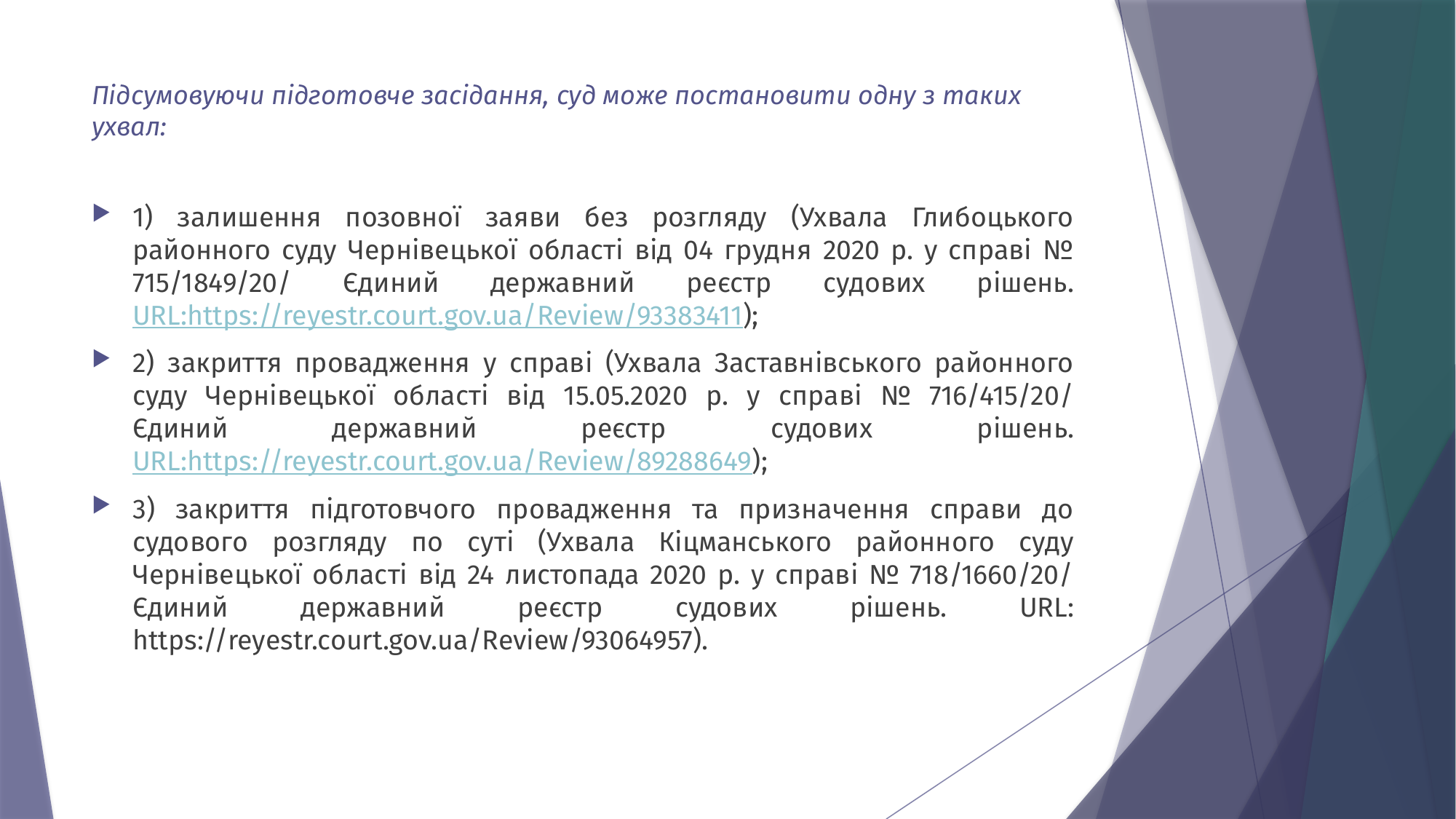

# Підсумовуючи підготовче засідання, суд може постановити одну з таких ухвал:
1) залишення позовної заяви без розгляду (Ухвала Глибоцького районного суду Чернівецької області від 04 грудня 2020 р. у справі № 715/1849/20/ Єдиний державний реєстр судових рішень. URL:https://reyestr.court.gov.ua/Review/93383411);
2) закриття провадження у справі (Ухвала Заставнівського районного суду Чернівецької області від 15.05.2020 р. у справі № 716/415/20/ Єдиний державний реєстр судових рішень. URL:https://reyestr.court.gov.ua/Review/89288649);
3) закриття підготовчого провадження та призначення справи до судового розгляду по суті (Ухвала Кіцманського районного суду Чернівецької області від 24 листопада 2020 р. у справі № 718/1660/20/ Єдиний державний реєстр судових рішень. URL: https://reyestr.court.gov.ua/Review/93064957).